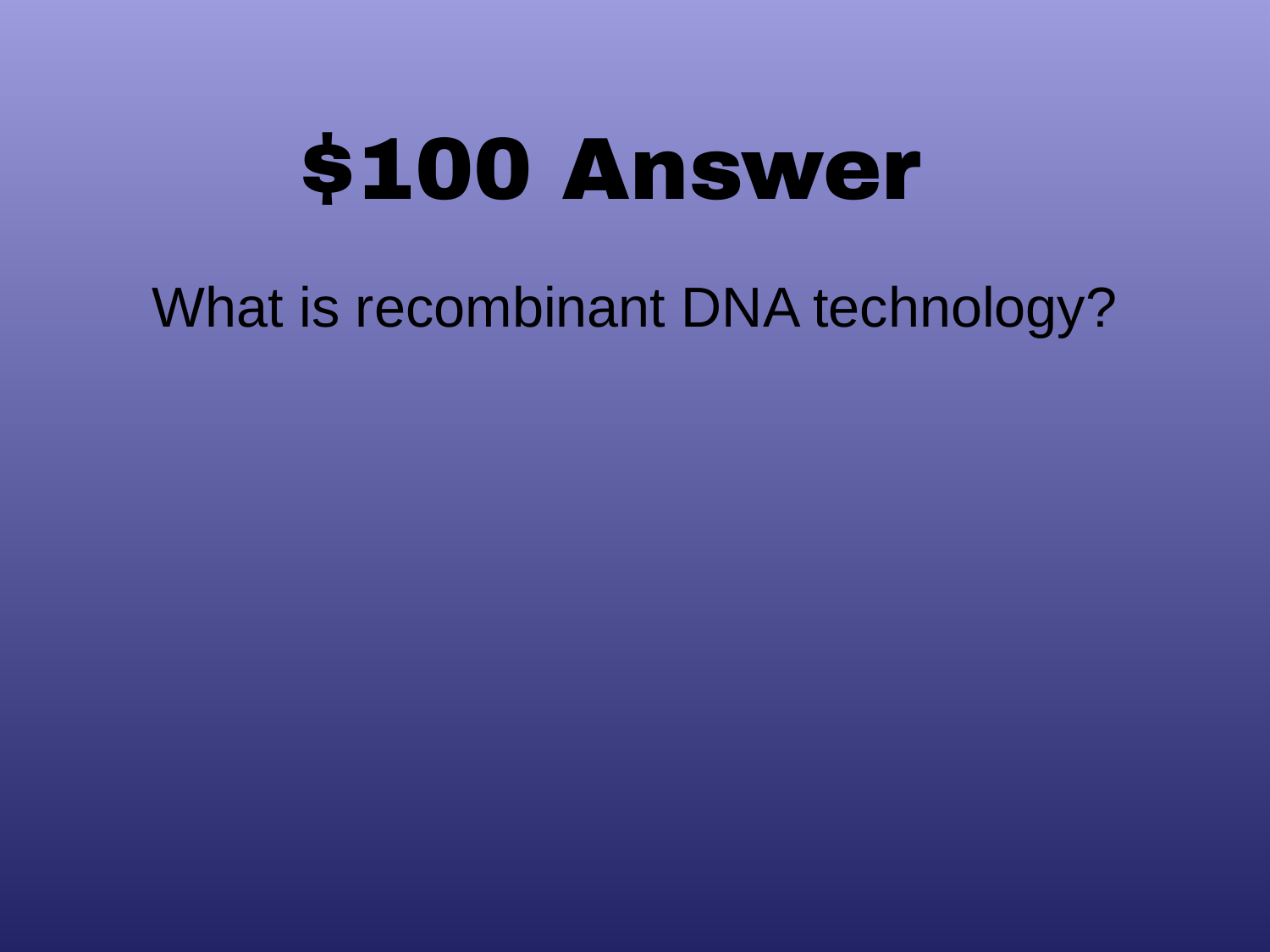

# $100 Answer
What is recombinant DNA technology?